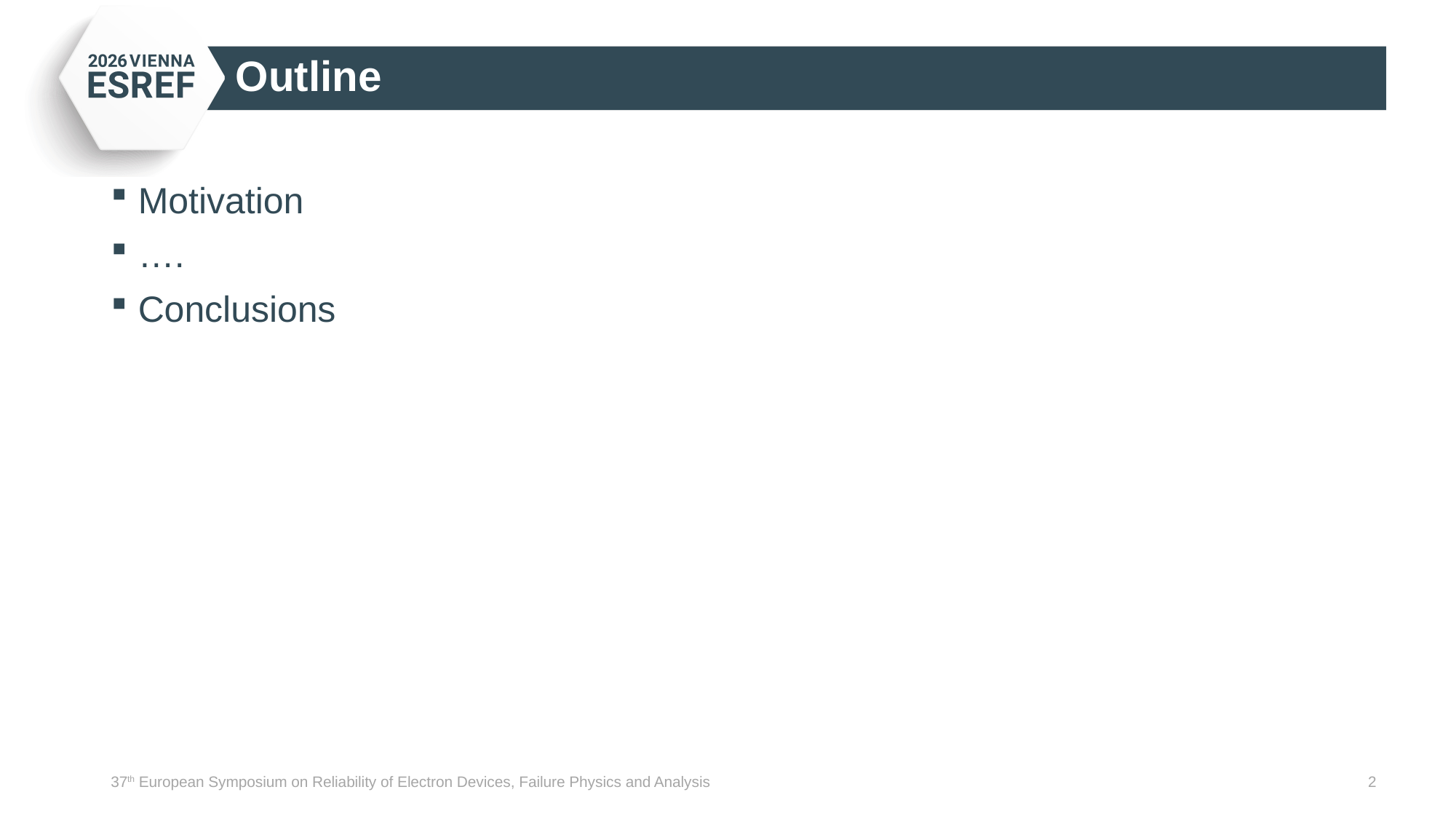

# Outline
Motivation
….
Conclusions
2
37th European Symposium on Reliability of Electron Devices, Failure Physics and Analysis